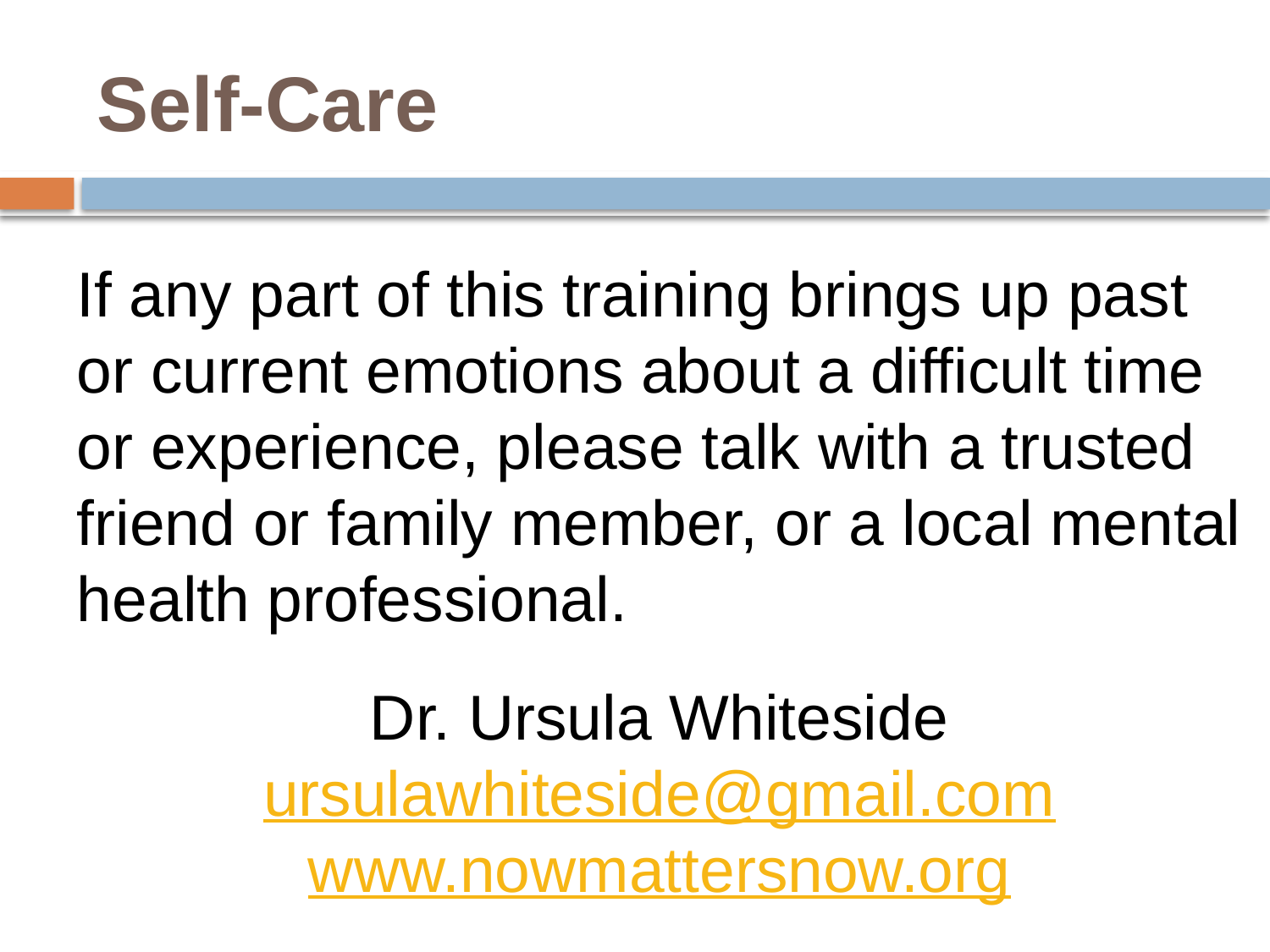

# Self-Care
If any part of this training brings up past or current emotions about a difficult time or experience, please talk with a trusted friend or family member, or a local mental health professional.

Dr. Ursula Whiteside
ursulawhiteside@gmail.com
www.nowmattersnow.org